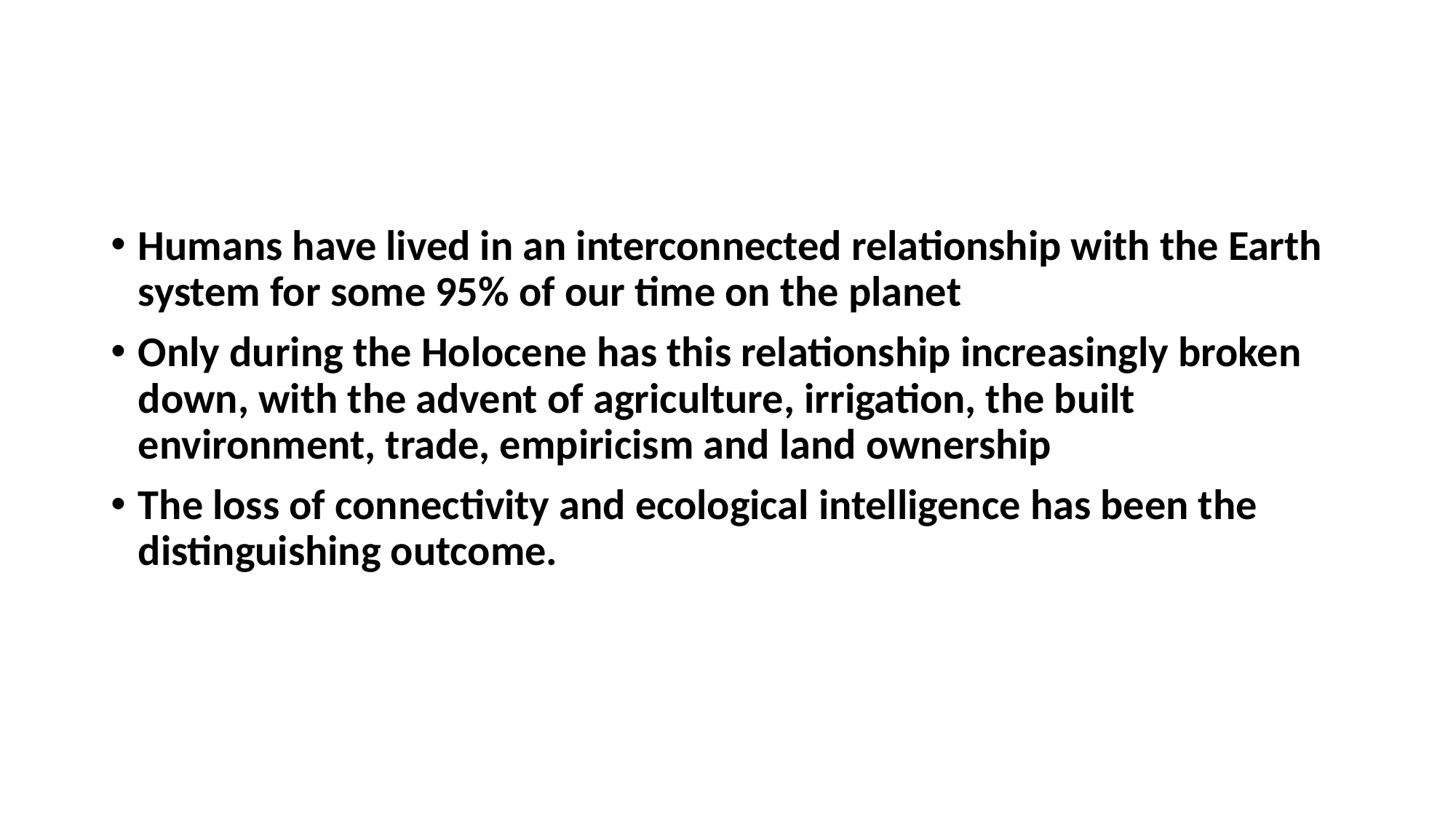

#
Humans have lived in an interconnected relationship with the Earth system for some 95% of our time on the planet
Only during the Holocene has this relationship increasingly broken down, with the advent of agriculture, irrigation, the built environment, trade, empiricism and land ownership
The loss of connectivity and ecological intelligence has been the distinguishing outcome.